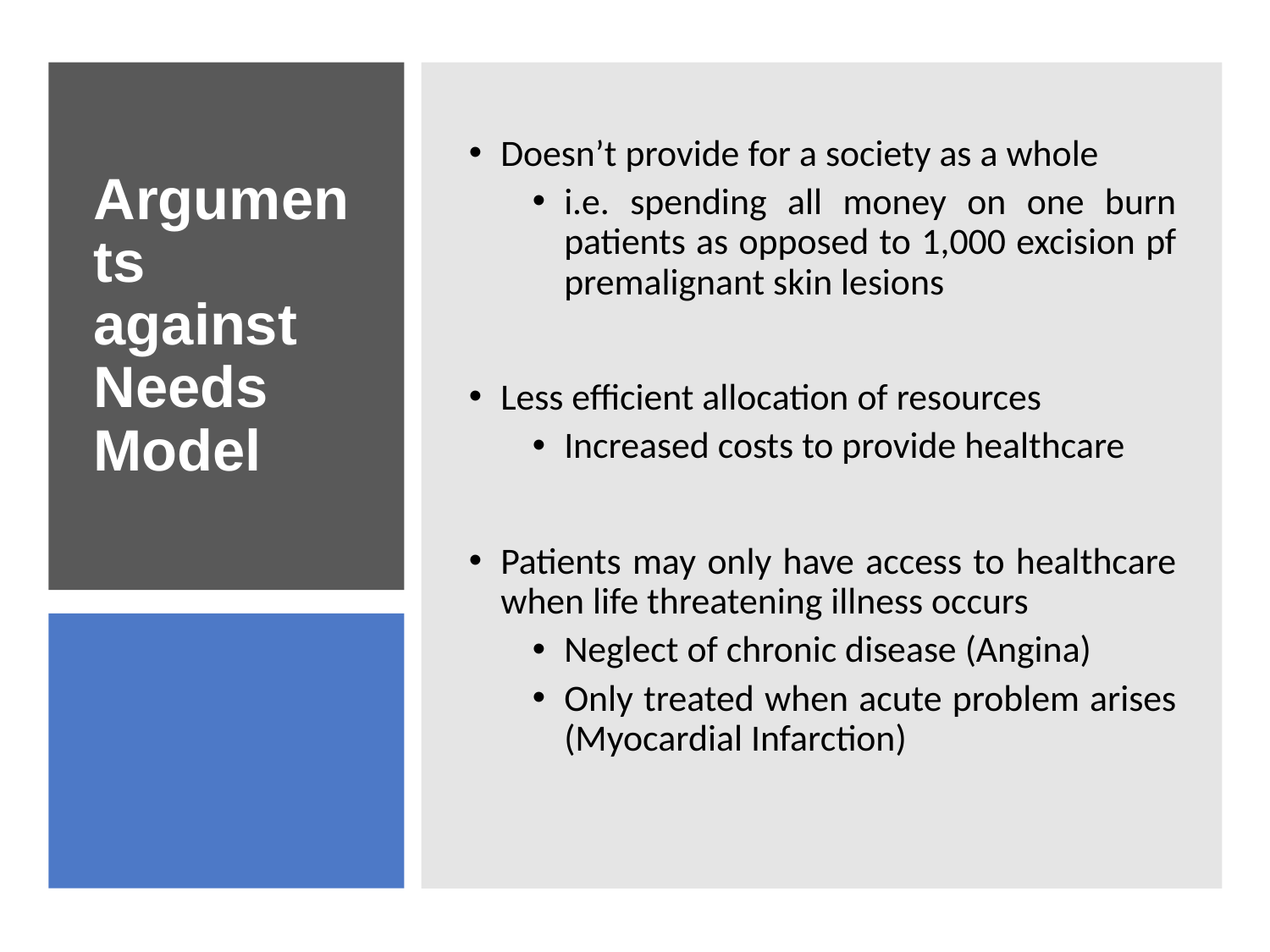

Doesn’t provide for a society as a whole
i.e. spending all money on one burn patients as opposed to 1,000 excision pf premalignant skin lesions

Less efficient allocation of resources
Increased costs to provide healthcare

Patients may only have access to healthcare when life threatening illness occurs
Neglect of chronic disease (Angina)
Only treated when acute problem arises (Myocardial Infarction)

# Arguments against Needs Model